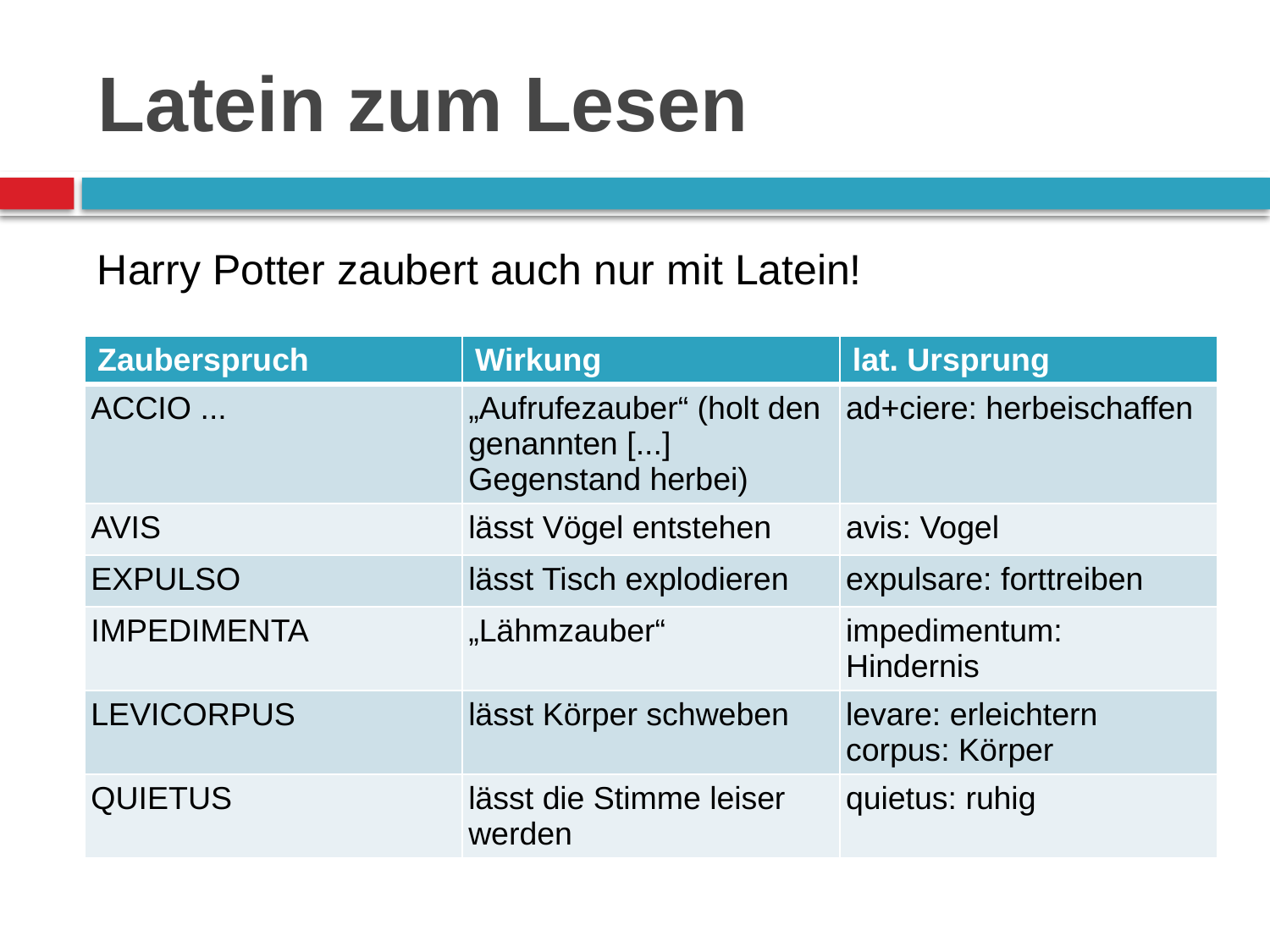

# Latein zum Lesen
Harry Potter zaubert auch nur mit Latein!
| Zauberspruch | Wirkung | lat. Ursprung |
| --- | --- | --- |
| ACCIO ... | „Aufrufezauber“ (holt den genannten [...] Gegenstand herbei) | ad+ciere: herbeischaffen |
| AVIS | lässt Vögel entstehen | avis: Vogel |
| EXPULSO | lässt Tisch explodieren | expulsare: forttreiben |
| IMPEDIMENTA | „Lähmzauber“ | impedimentum: Hindernis |
| LEVICORPUS | lässt Körper schweben | levare: erleichtern corpus: Körper |
| QUIETUS | lässt die Stimme leiser werden | quietus: ruhig |